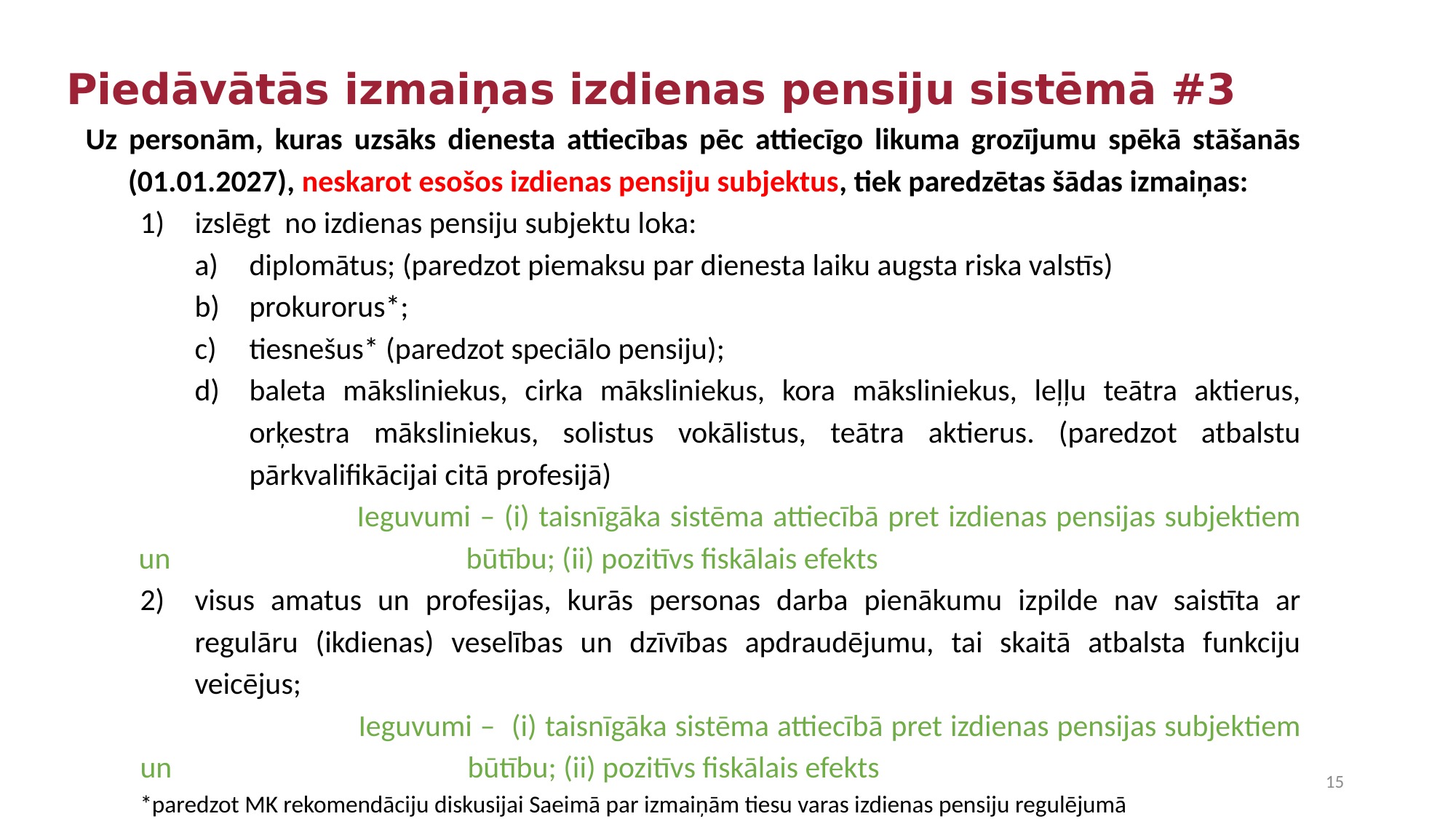

Piedāvātās izmaiņas izdienas pensiju sistēmā #3
Uz personām, kuras uzsāks dienesta attiecības pēc attiecīgo likuma grozījumu spēkā stāšanās (01.01.2027), neskarot esošos izdienas pensiju subjektus, tiek paredzētas šādas izmaiņas:
izslēgt  no izdienas pensiju subjektu loka:
diplomātus; (paredzot piemaksu par dienesta laiku augsta riska valstīs)
prokurorus*;
tiesnešus* (paredzot speciālo pensiju);
baleta māksliniekus, cirka māksliniekus, kora māksliniekus, leļļu teātra aktierus, orķestra māksliniekus, solistus vokālistus, teātra aktierus. (paredzot atbalstu pārkvalifikācijai citā profesijā)
		Ieguvumi – (i) taisnīgāka sistēma attiecībā pret izdienas pensijas subjektiem un 			būtību; (ii) pozitīvs fiskālais efekts
visus amatus un profesijas, kurās personas darba pienākumu izpilde nav saistīta ar regulāru (ikdienas) veselības un dzīvības apdraudējumu, tai skaitā atbalsta funkciju veicējus;
		Ieguvumi –  (i) taisnīgāka sistēma attiecībā pret izdienas pensijas subjektiem un 			būtību; (ii) pozitīvs fiskālais efekts
*paredzot MK rekomendāciju diskusijai Saeimā par izmaiņām tiesu varas izdienas pensiju regulējumā

15